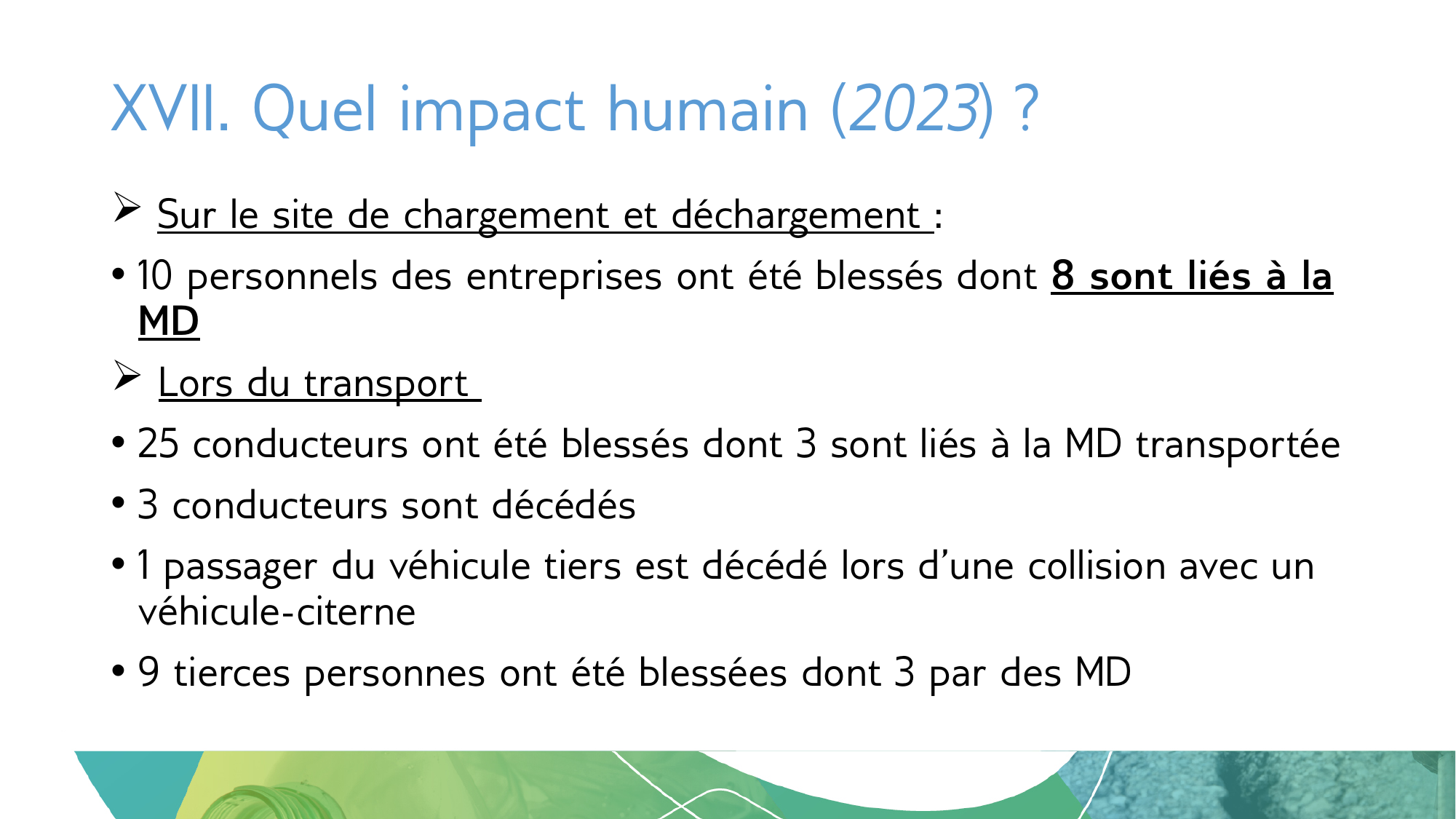

# Quel impact humain (2023) ?
 Sur le site de chargement et déchargement :
10 personnels des entreprises ont été blessés dont 8 sont liés à la MD
 Lors du transport
25 conducteurs ont été blessés dont 3 sont liés à la MD transportée
3 conducteurs sont décédés
1 passager du véhicule tiers est décédé lors d’une collision avec un véhicule-citerne
9 tierces personnes ont été blessées dont 3 par des MD